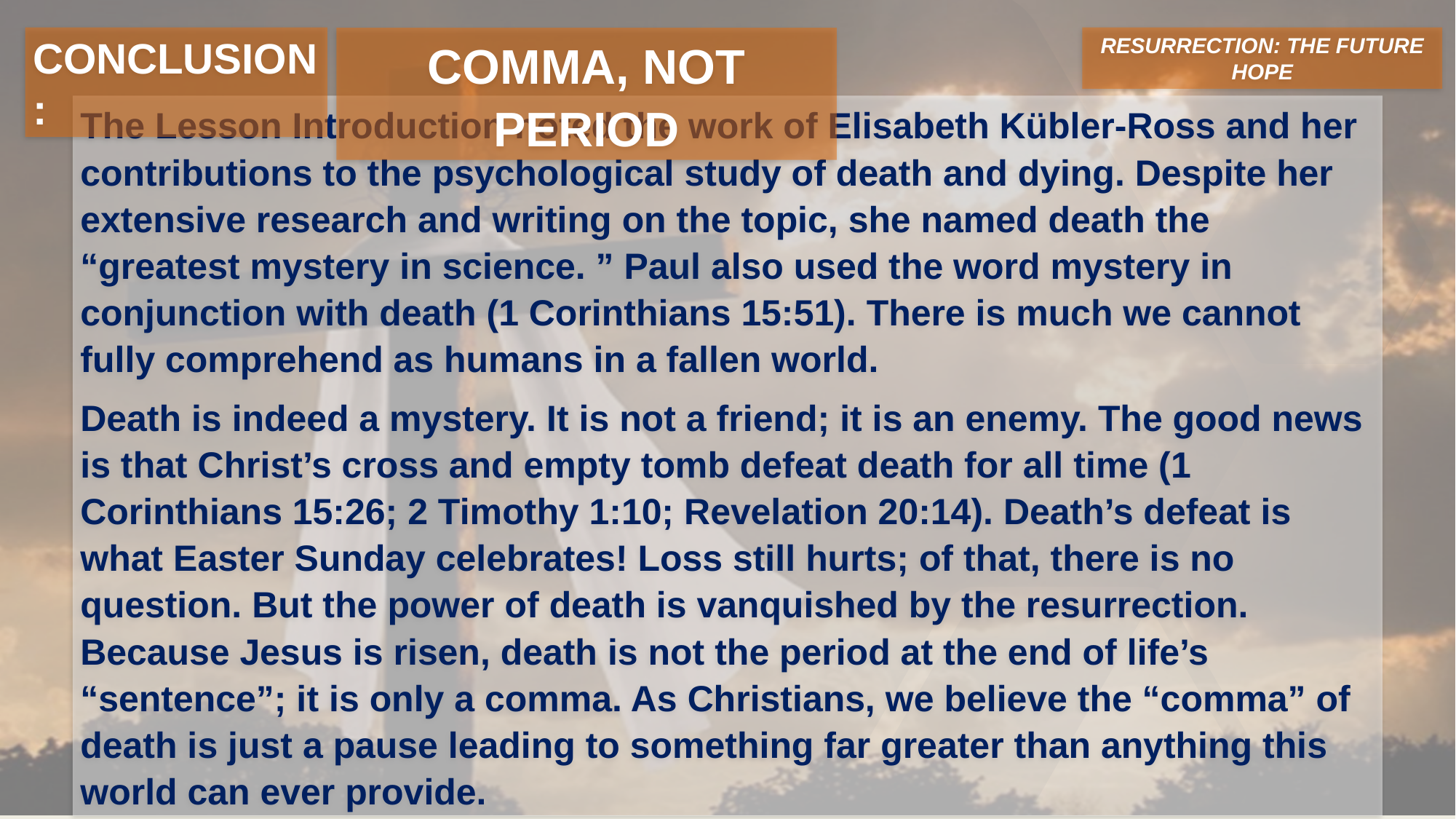

RESURRECTION: THE FUTURE HOPE
CONCLUSION:
Comma, Not Period
The Lesson Introduction noted the work of Elisabeth Kübler-Ross and her contributions to the psychological study of death and dying. Despite her extensive research and writing on the topic, she named death the “greatest mystery in science. ” Paul also used the word mystery in conjunction with death (1 Corinthians 15:51). There is much we cannot fully comprehend as humans in a fallen world.

Death is indeed a mystery. It is not a friend; it is an enemy. The good news is that Christ’s cross and empty tomb defeat death for all time (1 Corinthians 15:26; 2 Timothy 1:10; Revelation 20:14). Death’s defeat is what Easter Sunday celebrates! Loss still hurts; of that, there is no question. But the power of death is vanquished by the resurrection. Because Jesus is risen, death is not the period at the end of life’s “sentence”; it is only a comma. As Christians, we believe the “comma” of death is just a pause leading to something far greater than anything this world can ever provide.